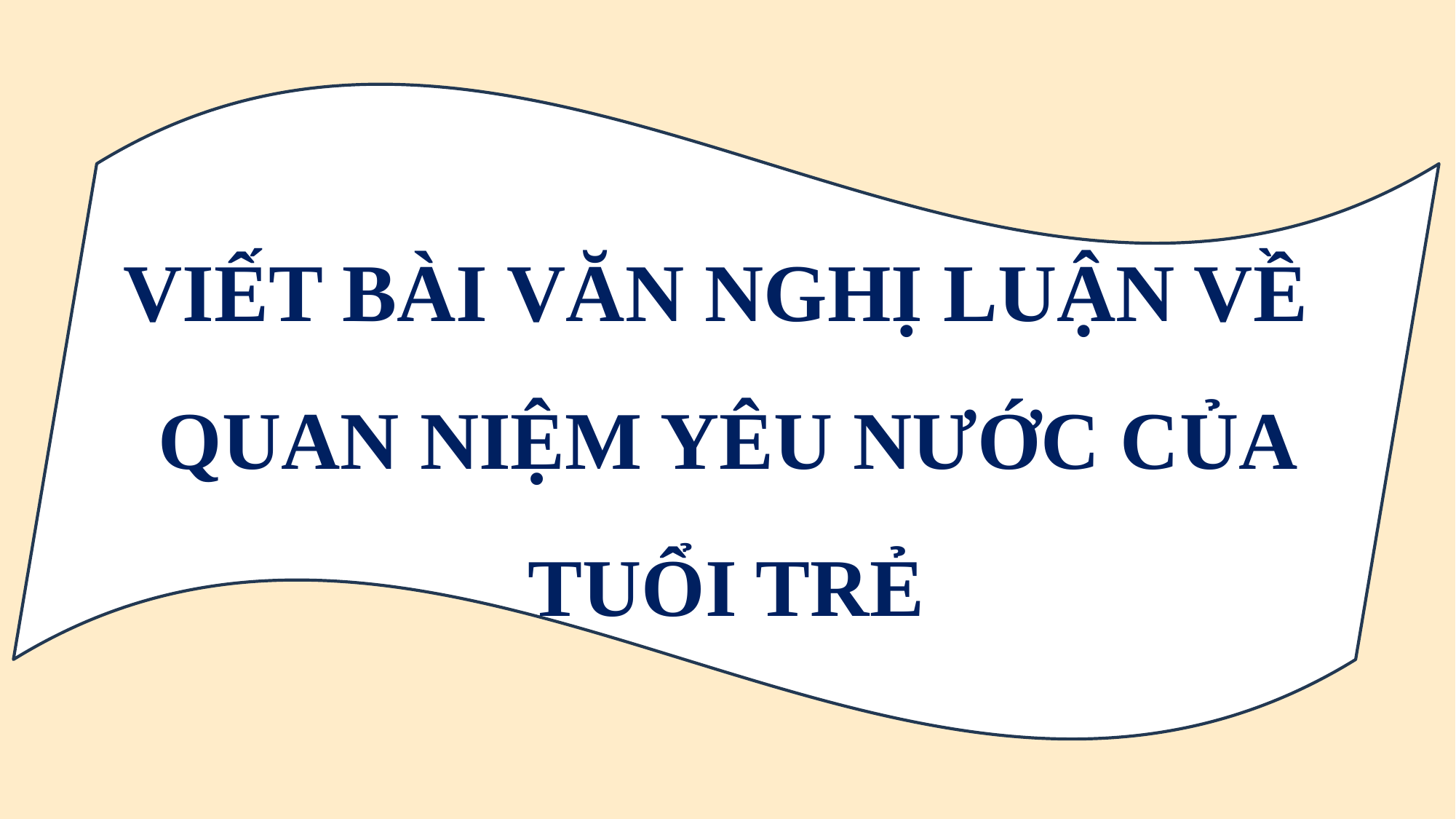

VIẾT BÀI VĂN NGHỊ LUẬN VỀ
QUAN NIỆM YÊU NƯỚC CỦA TUỔI TRẺ